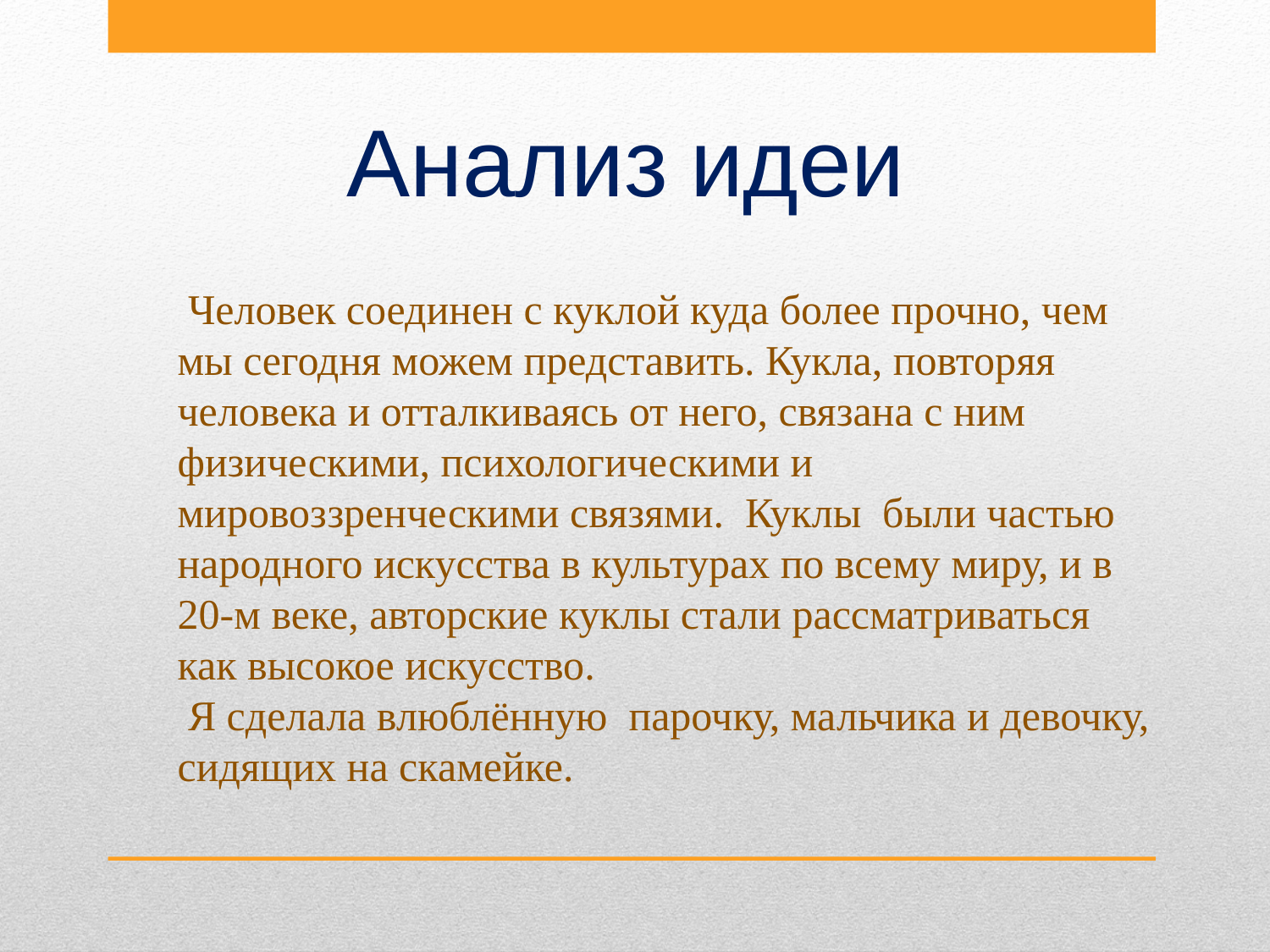

# Анализ идеи
 Человек соединен с куклой куда более прочно, чем мы сегодня можем представить. Кукла, повторяя человека и отталкиваясь от него, связана с ним физическими, психологическими и мировоззренческими связями.  Куклы  были частью народного искусства в культурах по всему миру, и в 20-м веке, авторские куклы стали рассматриваться как высокое искусство.
 Я сделала влюблённую  парочку, мальчика и девочку, сидящих на скамейке.